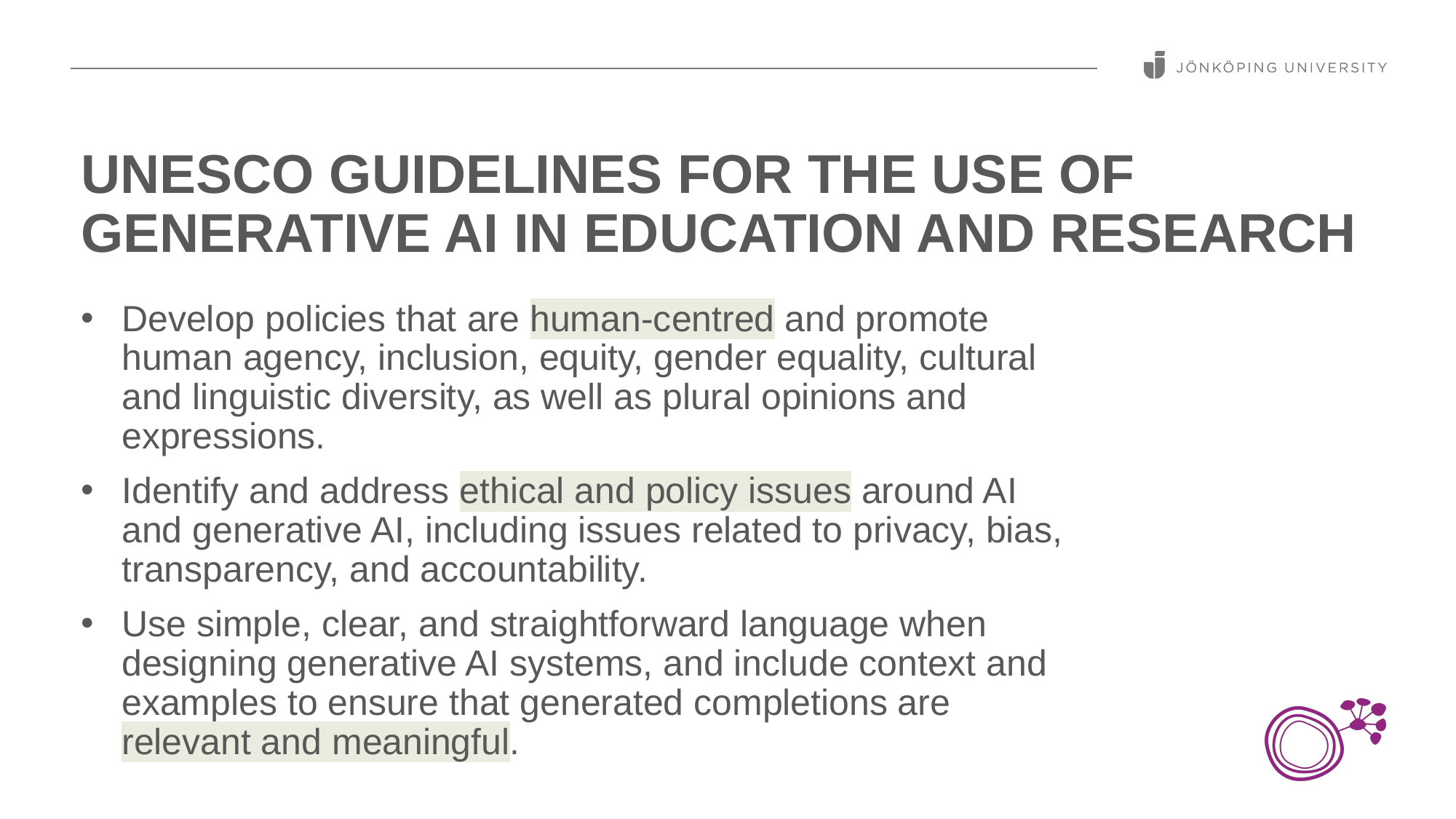

# UNESCO GUIDELINES for the use of generative ai in education and research
Develop policies that are human-centred and promote human agency, inclusion, equity, gender equality, cultural and linguistic diversity, as well as plural opinions and expressions.
Identify and address ethical and policy issues around AI and generative AI, including issues related to privacy, bias, transparency, and accountability.
Use simple, clear, and straightforward language when designing generative AI systems, and include context and examples to ensure that generated completions are relevant and meaningful.